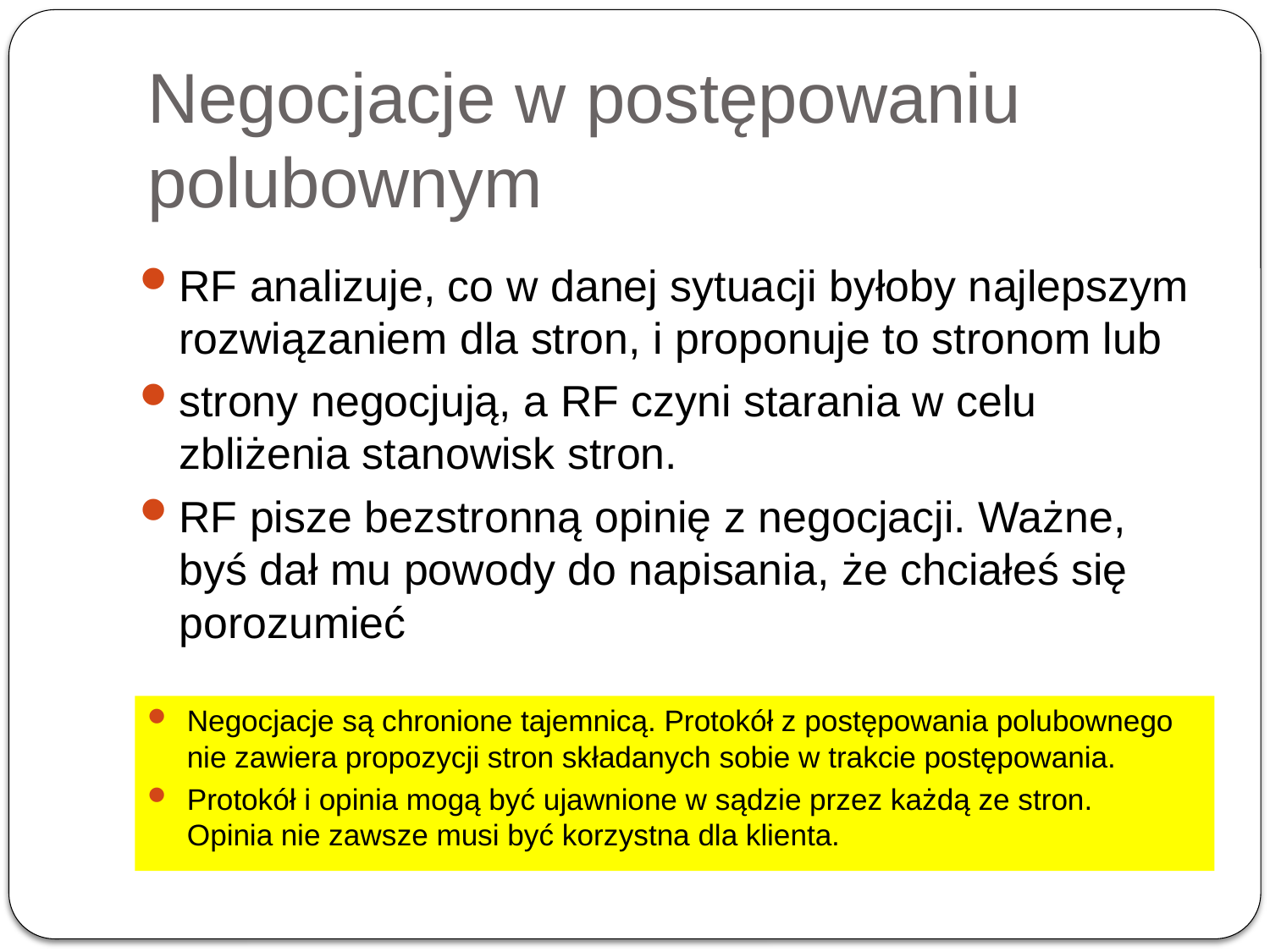

# Negocjacje w postępowaniu polubownym
RF analizuje, co w danej sytuacji byłoby najlepszym rozwiązaniem dla stron, i proponuje to stronom lub
strony negocjują, a RF czyni starania w celu zbliżenia stanowisk stron.
RF pisze bezstronną opinię z negocjacji. Ważne, byś dał mu powody do napisania, że chciałeś się porozumieć
Negocjacje są chronione tajemnicą. Protokół z postępowania polubownego
nie zawiera propozycji stron składanych sobie w trakcie postępowania.
Protokół i opinia mogą być ujawnione w sądzie przez każdą ze stron.
Opinia nie zawsze musi być korzystna dla klienta.